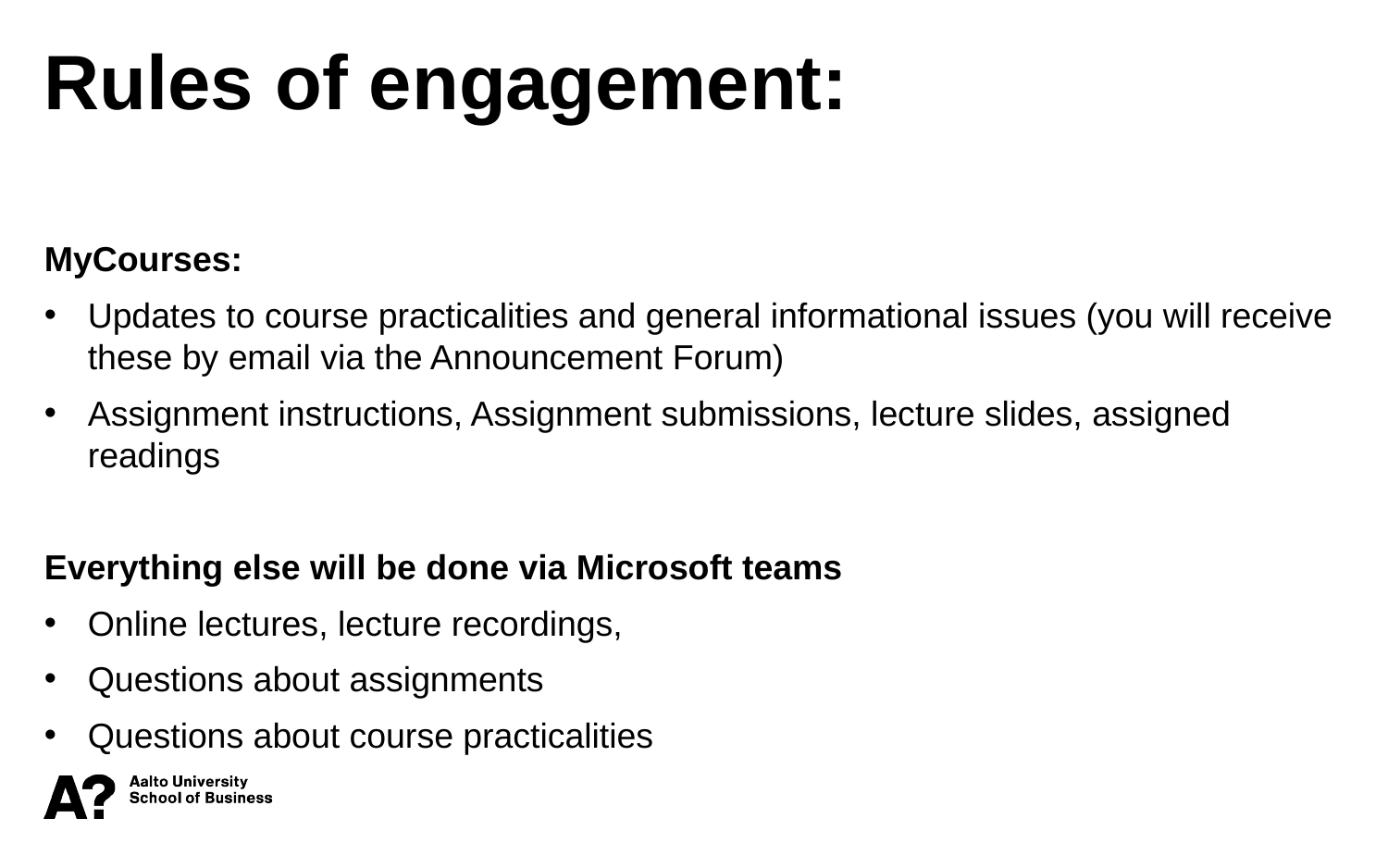

Rules of engagement:
MyCourses:
Updates to course practicalities and general informational issues (you will receive these by email via the Announcement Forum)
Assignment instructions, Assignment submissions, lecture slides, assigned readings

Everything else will be done via Microsoft teams
Online lectures, lecture recordings,
Questions about assignments
Questions about course practicalities